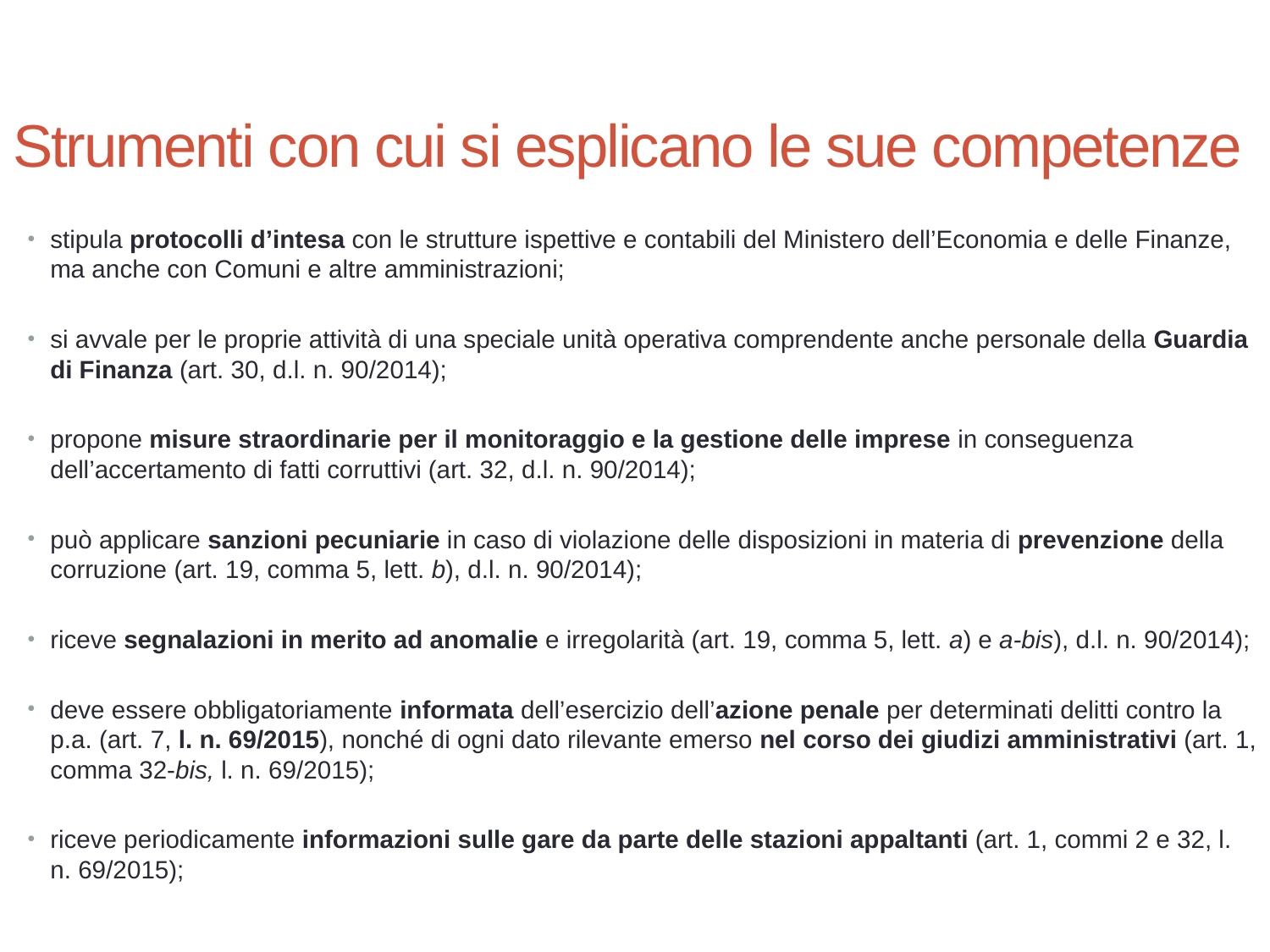

23
# Strumenti con cui si esplicano le sue competenze
stipula protocolli d’intesa con le strutture ispettive e contabili del Ministero dell’Economia e delle Finanze, ma anche con Comuni e altre amministrazioni;

si avvale per le proprie attività di una speciale unità operativa comprendente anche personale della Guardia di Finanza (art. 30, d.l. n. 90/2014);

propone misure straordinarie per il monitoraggio e la gestione delle imprese in conseguenza dell’accertamento di fatti corruttivi (art. 32, d.l. n. 90/2014);

può applicare sanzioni pecuniarie in caso di violazione delle disposizioni in materia di prevenzione della corruzione (art. 19, comma 5, lett. b), d.l. n. 90/2014);

riceve segnalazioni in merito ad anomalie e irregolarità (art. 19, comma 5, lett. a) e a-bis), d.l. n. 90/2014);

deve essere obbligatoriamente informata dell’esercizio dell’azione penale per determinati delitti contro la p.a. (art. 7, l. n. 69/2015), nonché di ogni dato rilevante emerso nel corso dei giudizi amministrativi (art. 1, comma 32-bis, l. n. 69/2015);

riceve periodicamente informazioni sulle gare da parte delle stazioni appaltanti (art. 1, commi 2 e 32, l. n. 69/2015);